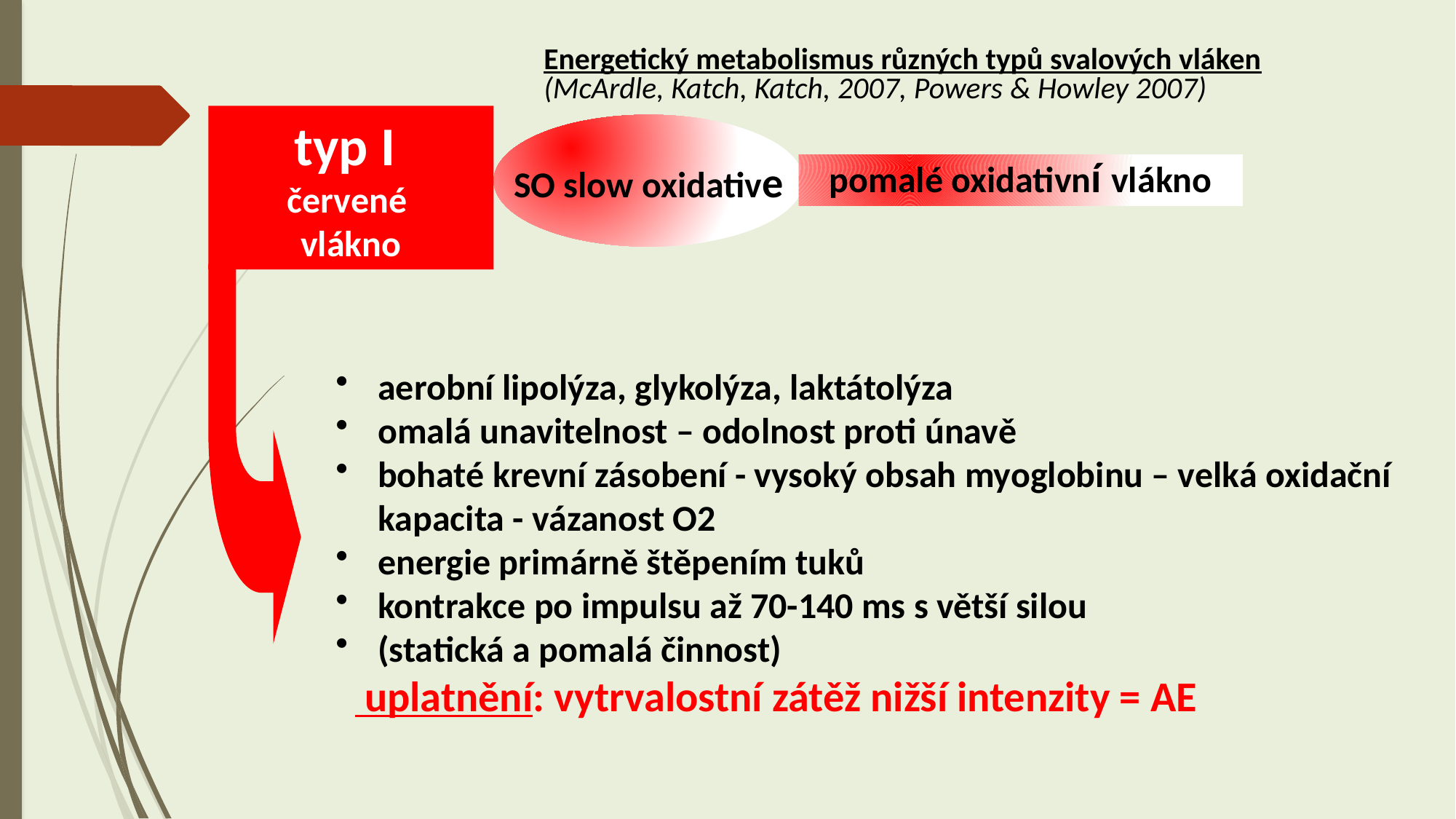

Energetický metabolismus různých typů svalových vláken
(McArdle, Katch, Katch, 2007, Powers & Howley 2007)
typ I
červené
vlákno
SO slow oxidative
pomalé oxidativní vlákno

aerobní lipolýza, glykolýza, laktátolýza
omalá unavitelnost – odolnost proti únavě
bohaté krevní zásobení - vysoký obsah myoglobinu – velká oxidační kapacita - vázanost O2
energie primárně štěpením tuků
kontrakce po impulsu až 70-140 ms s větší silou
(statická a pomalá činnost)
   uplatnění: vytrvalostní zátěž nižší intenzity = AE